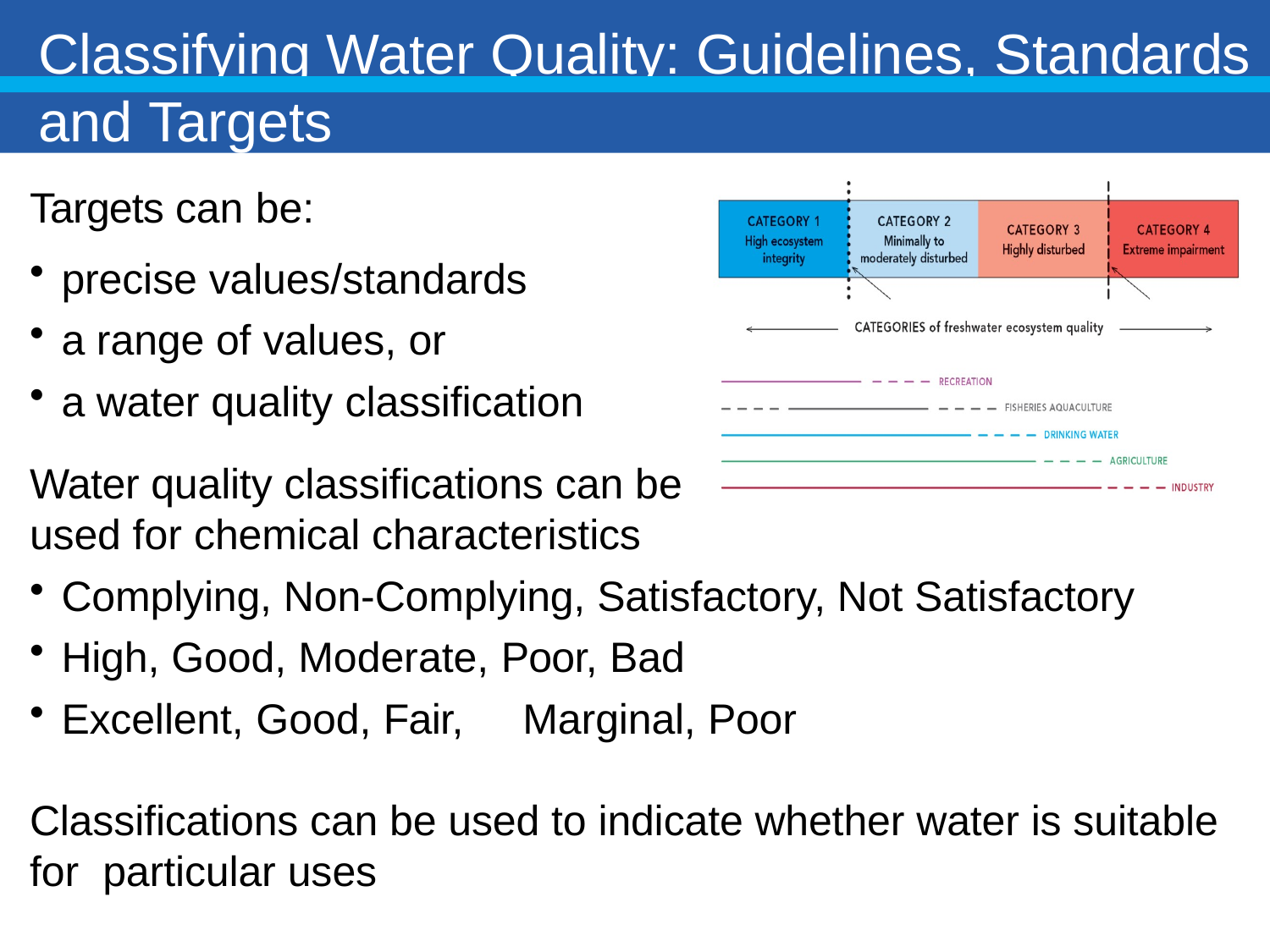

Classifying Water Quality: Guidelines, Standards and Targets

Targets can be:
precise values/standards
a range of values, or
a water quality classification
Water quality classifications can be                                          used for chemical characteristics
Complying, Non-Complying, Satisfactory, Not Satisfactory
High, Good, Moderate, Poor, Bad
Excellent, Good, Fair,	Marginal, Poor

Classifications can be used to indicate whether water is suitable for  particular uses